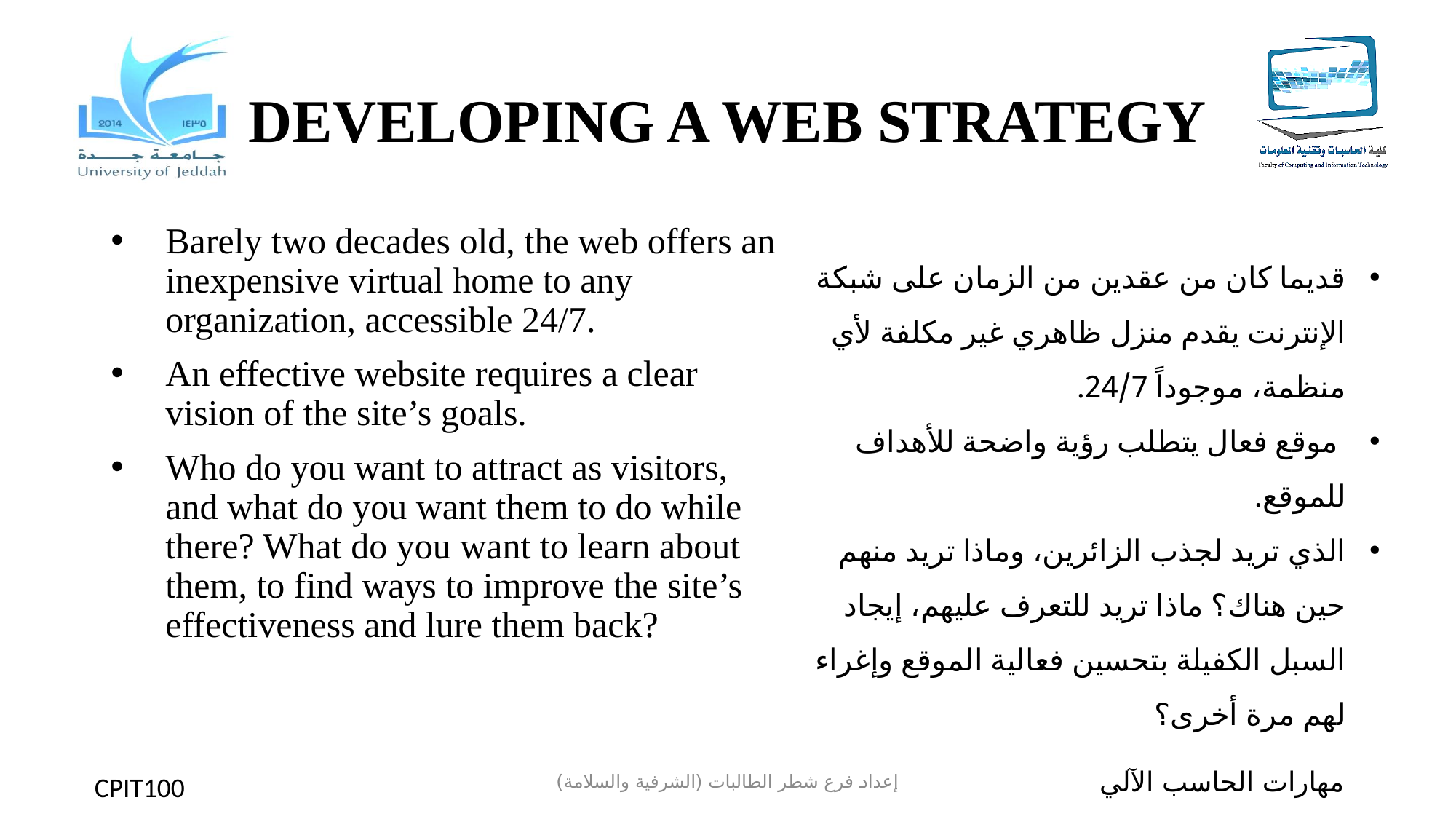

# DEVELOPING A WEB STRATEGY
Barely two decades old, the web offers an inexpensive virtual home to any organization, accessible 24/7.
An effective website requires a clear vision of the site’s goals.
Who do you want to attract as visitors, and what do you want them to do while there? What do you want to learn about them, to find ways to improve the site’s effectiveness and lure them back?

قديما كان من عقدين من الزمان على شبكة الإنترنت يقدم منزل ظاهري غير مكلفة لأي منظمة، موجوداً 24/7.
 موقع فعال يتطلب رؤية واضحة للأهداف للموقع.
الذي تريد لجذب الزائرين، وماذا تريد منهم حين هناك؟ ماذا تريد للتعرف عليهم، إيجاد السبل الكفيلة بتحسين فعالية الموقع وإغراء لهم مرة أخرى؟
إعداد فرع شطر الطالبات (الشرفية والسلامة)
مهارات الحاسب الآلي